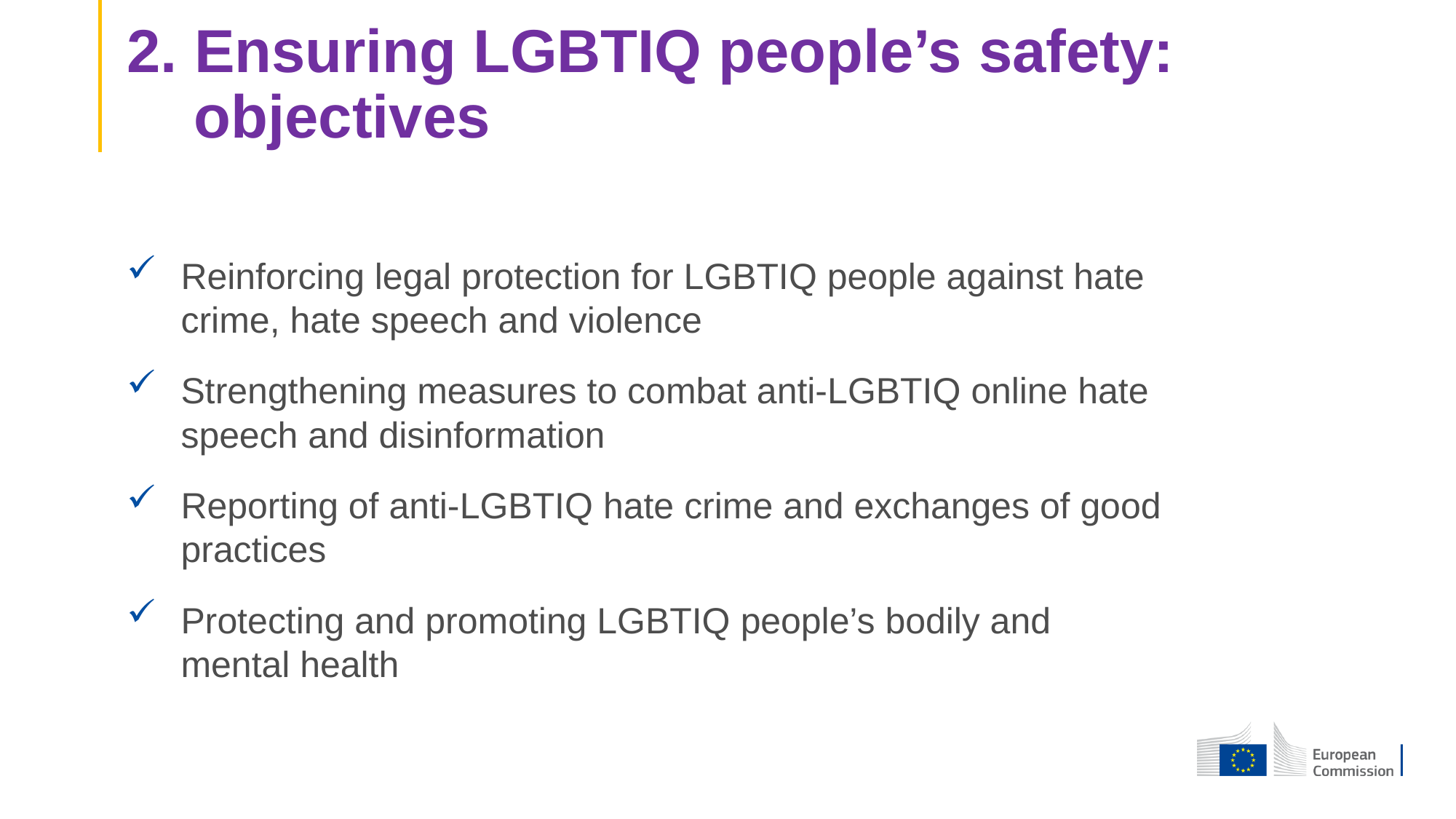

# 2. Ensuring LGBTIQ people’s safety: objectives
Reinforcing legal protection for LGBTIQ people against hate crime, hate speech and violence
Strengthening measures to combat anti-LGBTIQ online hate speech and disinformation
Reporting of anti-LGBTIQ hate crime and exchanges of good practices
Protecting and promoting LGBTIQ people’s bodily and mental health